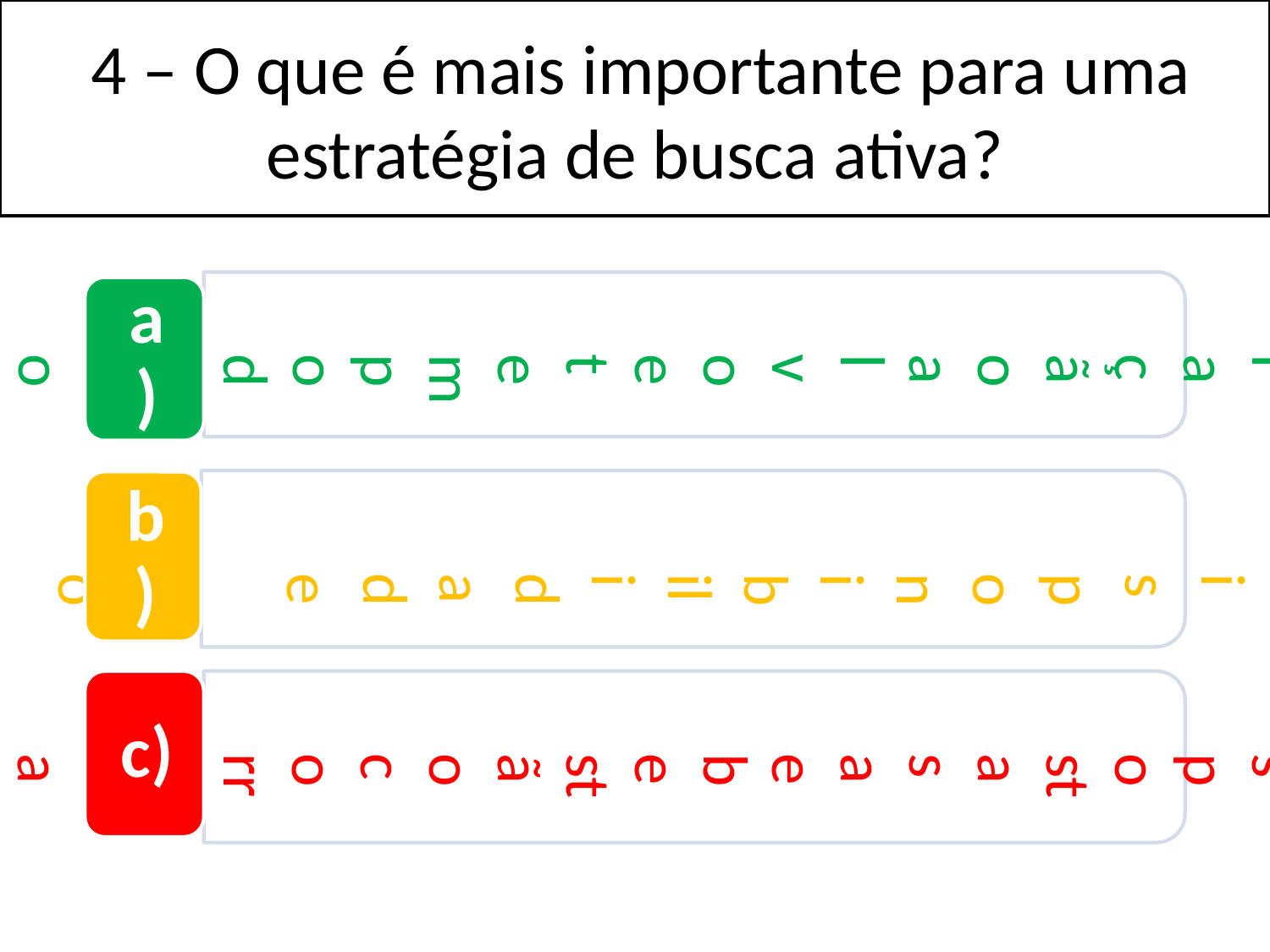

Define-se como sintomático respiratório o indivíduo que apresenta tosse por tempo igual ou superior a:
 4 – O que é mais importante para uma estratégia de busca ativa?
População alvo e tempo de tosse

 Periodicidade e disponibilidade do exame de escarro

Respostas a e b estão corretas
a)
b)
c)